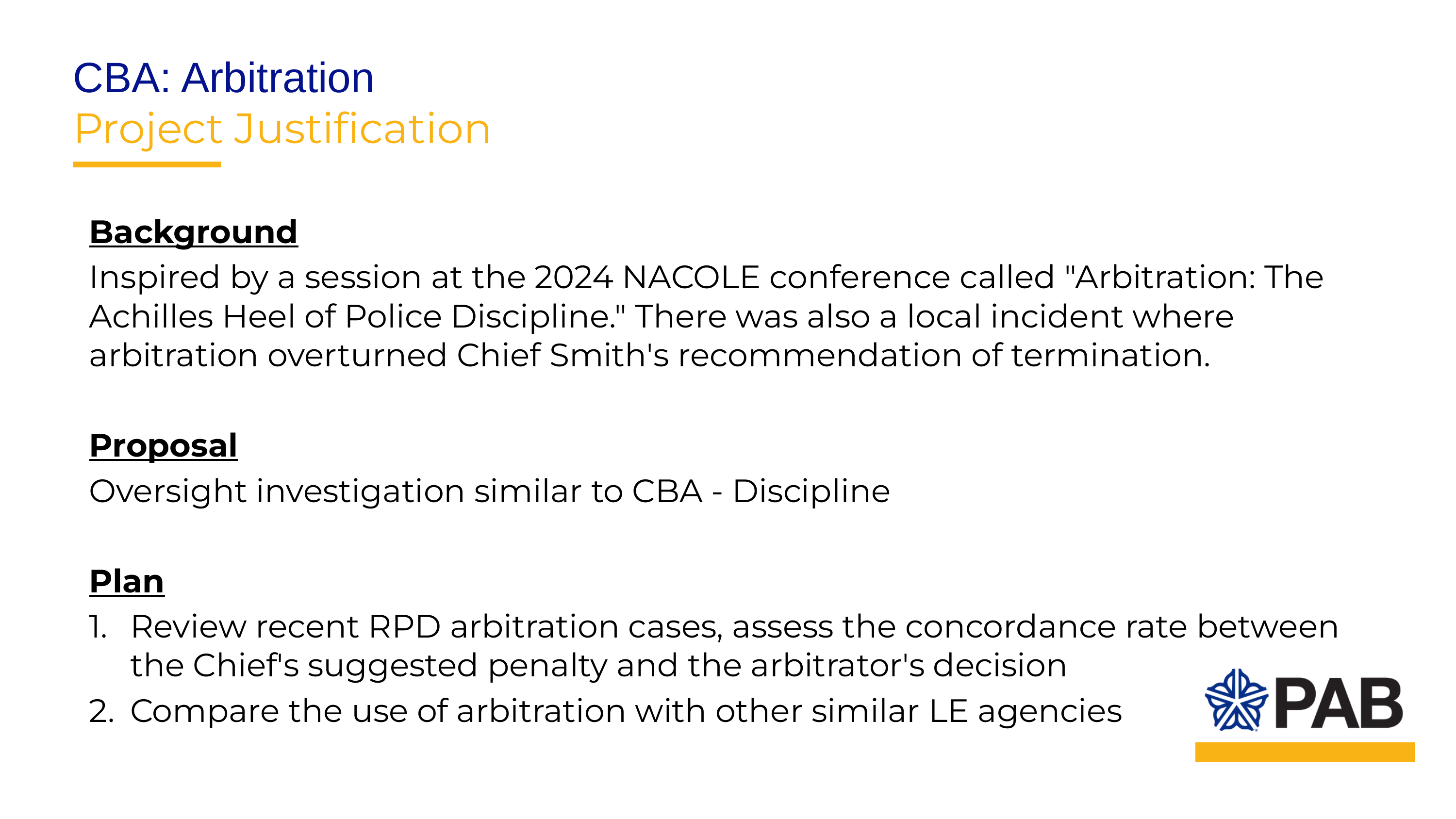

CBA: Arbitration
Project Justification

Background
Inspired by a session at the 2024 NACOLE conference called "Arbitration: The Achilles Heel of Police Discipline." There was also a local incident where arbitration overturned Chief Smith's recommendation of termination.

Proposal
Oversight investigation similar to CBA - Discipline

Plan
Review recent RPD arbitration cases, assess the concordance rate between the Chief's suggested penalty and the arbitrator's decision
Compare the use of arbitration with other similar LE agencies